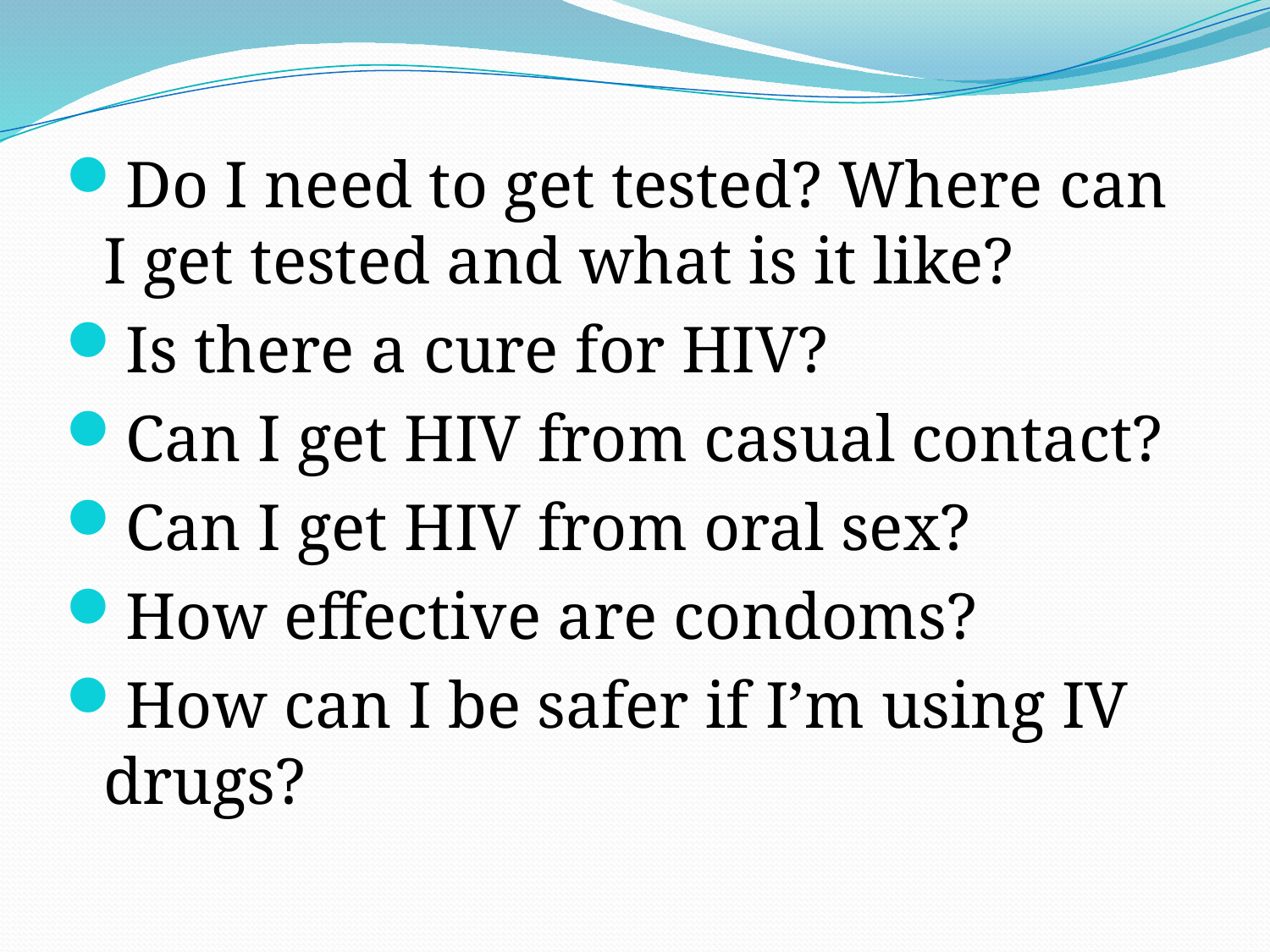

Do I need to get tested? Where can I get tested and what is it like?
Is there a cure for HIV?
Can I get HIV from casual contact?
Can I get HIV from oral sex?
How effective are condoms?
How can I be safer if I’m using IV drugs?